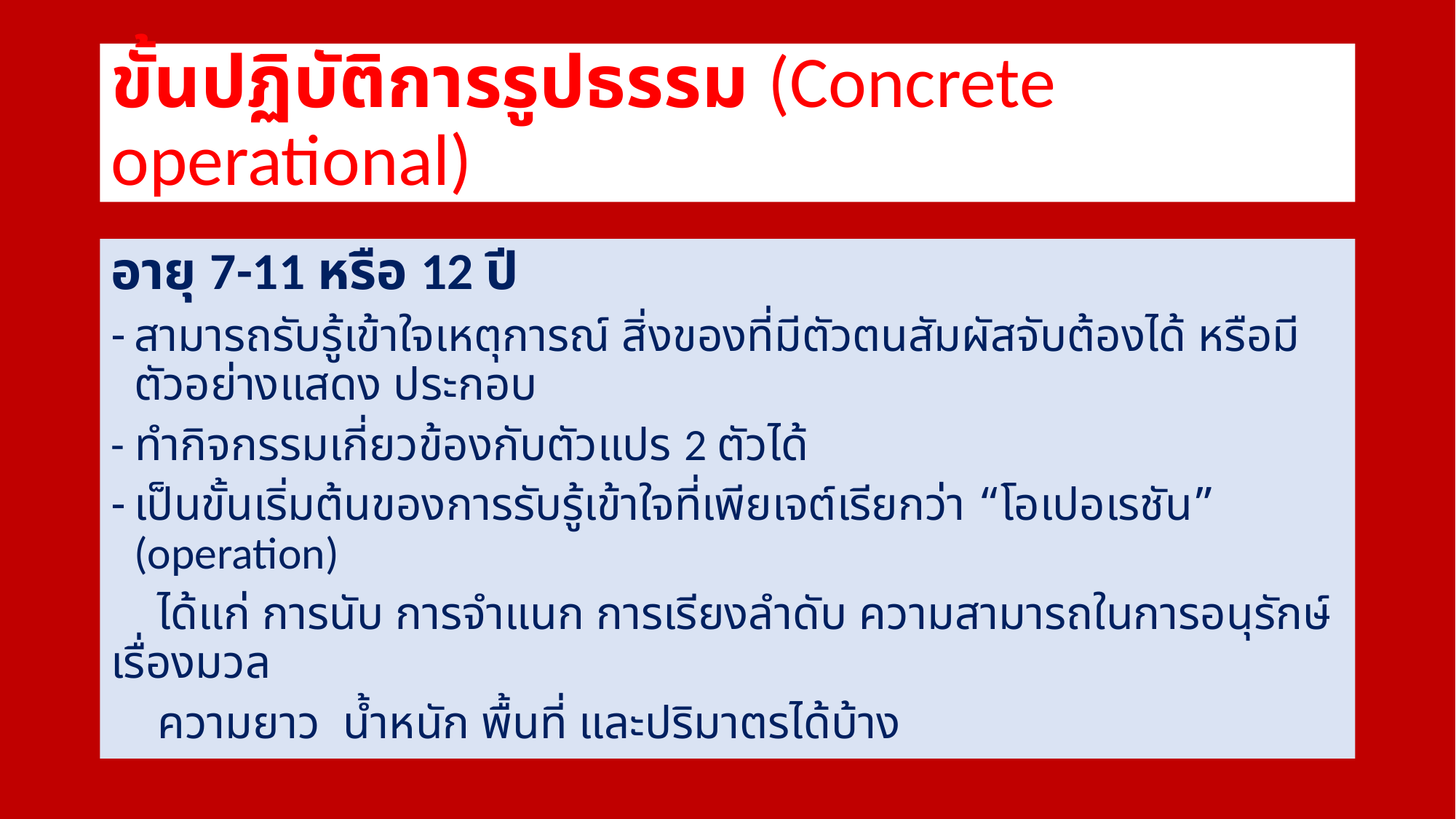

# ขั้นปฏิบัติการรูปธรรม (Concrete operational)
อายุ 7-11 หรือ 12 ปี
สามารถรับรู้เข้าใจเหตุการณ์ สิ่งของที่มีตัวตนสัมผัสจับต้องได้ หรือมีตัวอย่างแสดง ประกอบ
- ทำกิจกรรมเกี่ยวข้องกับตัวแปร 2 ตัวได้
เป็นขั้นเริ่มต้นของการรับรู้เข้าใจที่เพียเจต์เรียกว่า “โอเปอเรชัน” (operation)
    ได้แก่ การนับ การจำแนก การเรียงลำดับ ความสามารถในการอนุรักษ์ เรื่องมวล
    ความยาว  น้ำหนัก พื้นที่ และปริมาตรได้บ้าง